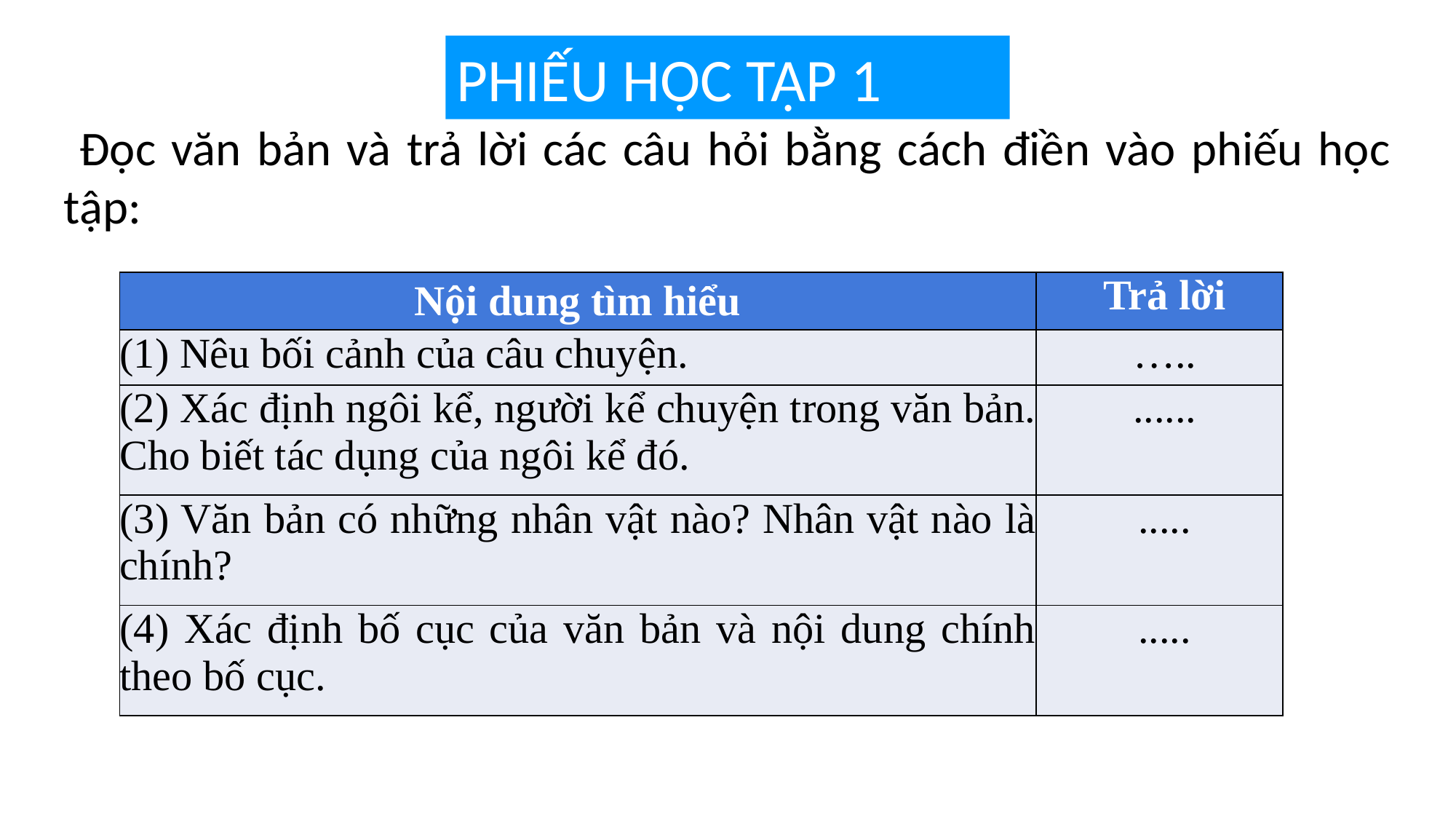

PHIẾU HỌC TẬP 1
 Đọc văn bản và trả lời các câu hỏi bằng cách điền vào phiếu học tập:
| Nội dung tìm hiểu | Trả lời |
| --- | --- |
| (1) Nêu bối cảnh của câu chuyện. | ….. |
| (2) Xác định ngôi kể, người kể chuyện trong văn bản. Cho biết tác dụng của ngôi kể đó. | ...... |
| (3) Văn bản có những nhân vật nào? Nhân vật nào là chính? | ..... |
| (4) Xác định bố cục của văn bản và nội dung chính theo bố cục. | ..... |